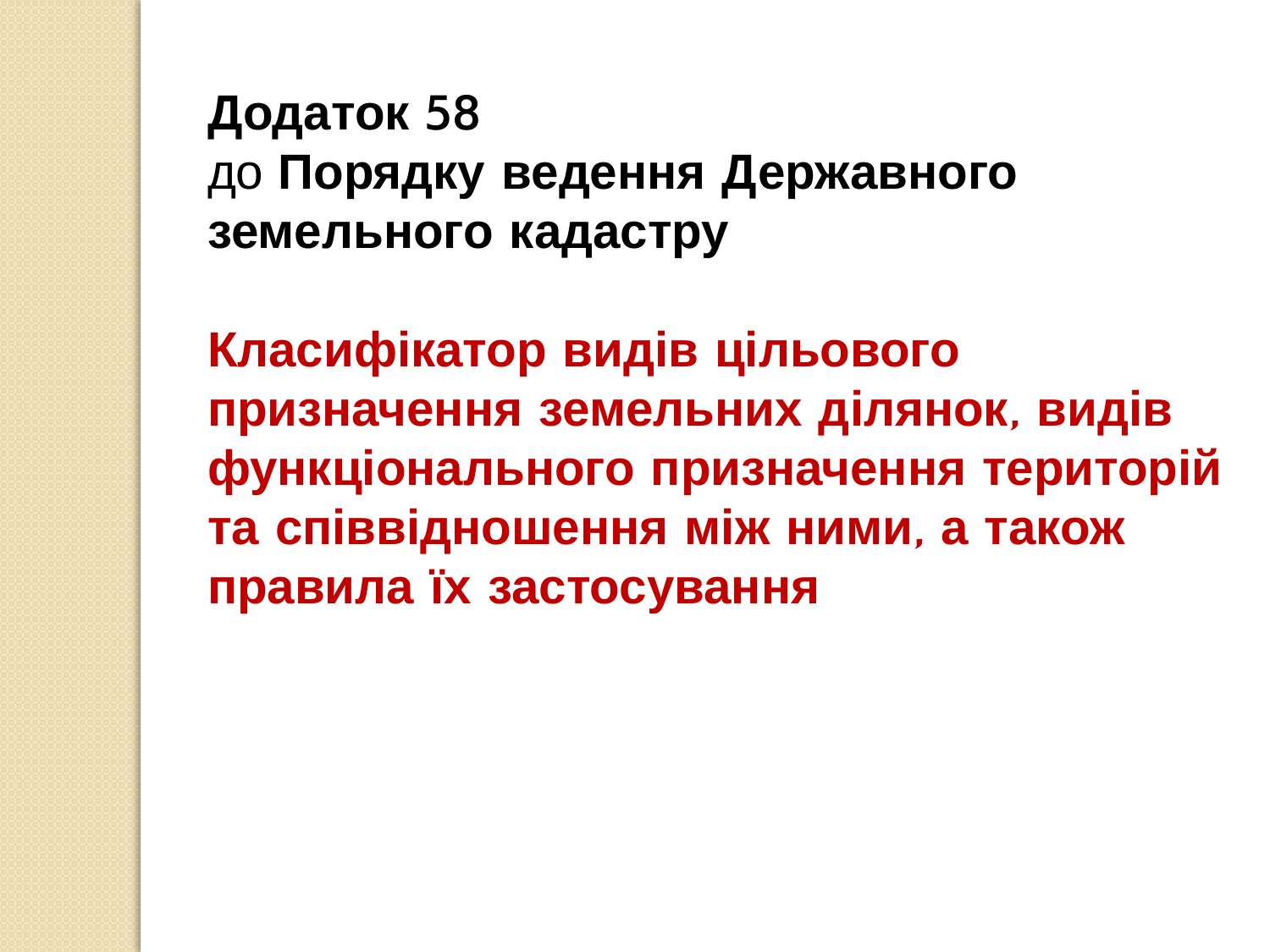

Додаток 58
до Порядку ведення Державного земельного кадастру

Класифікатор видів цільового призначення земельних ділянок, видів функціонального призначення територій та співвідношення між ними, а також правила їх застосування